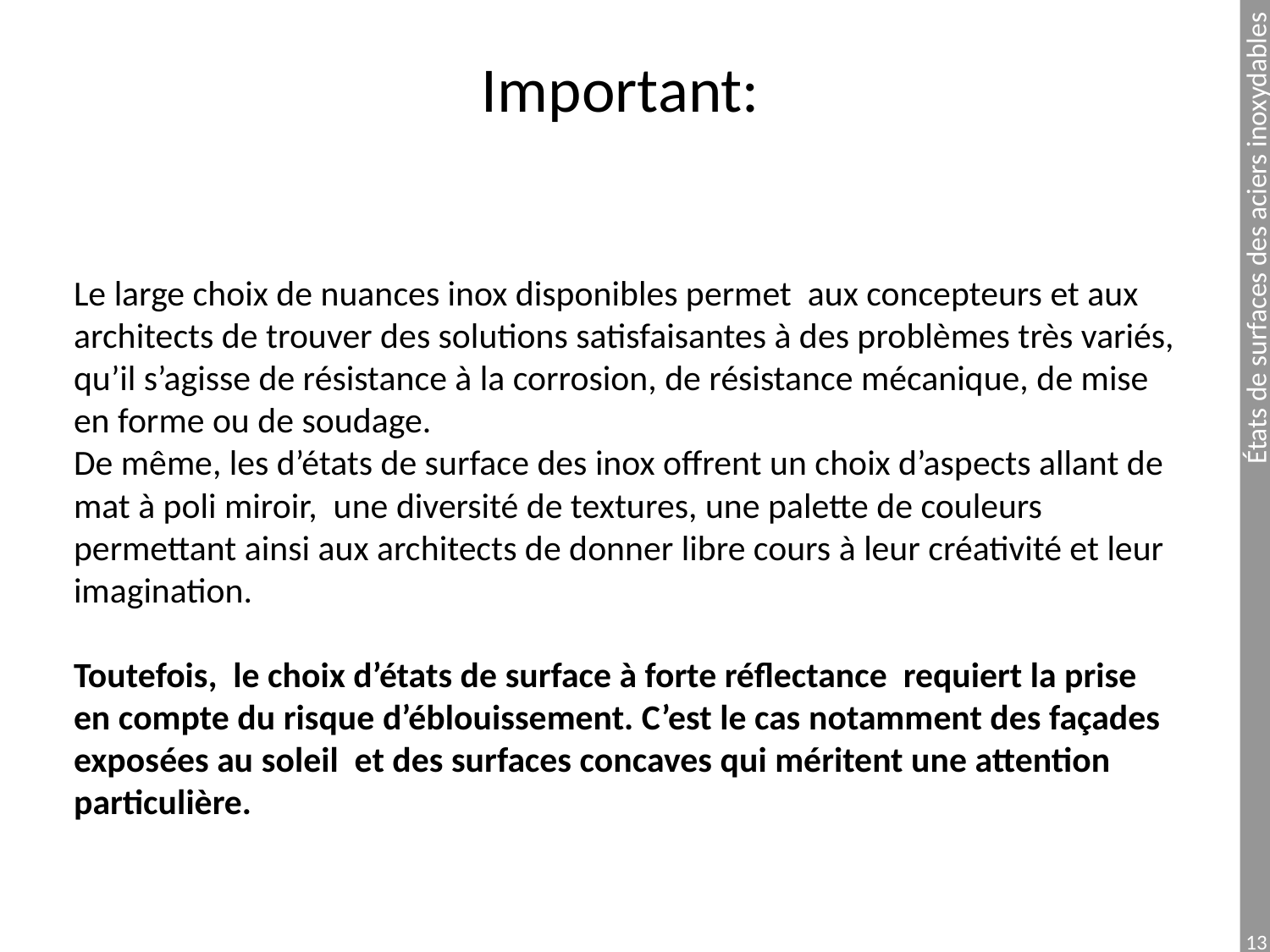

# Important:
Le large choix de nuances inox disponibles permet  aux concepteurs et aux architects de trouver des solutions satisfaisantes à des problèmes très variés, qu’il s’agisse de résistance à la corrosion, de résistance mécanique, de mise en forme ou de soudage.
De même, les d’états de surface des inox offrent un choix d’aspects allant de mat à poli miroir,  une diversité de textures, une palette de couleurs permettant ainsi aux architects de donner libre cours à leur créativité et leur imagination.

Toutefois,  le choix d’états de surface à forte réflectance  requiert la prise en compte du risque d’éblouissement. C’est le cas notamment des façades exposées au soleil  et des surfaces concaves qui méritent une attention particulière.

13